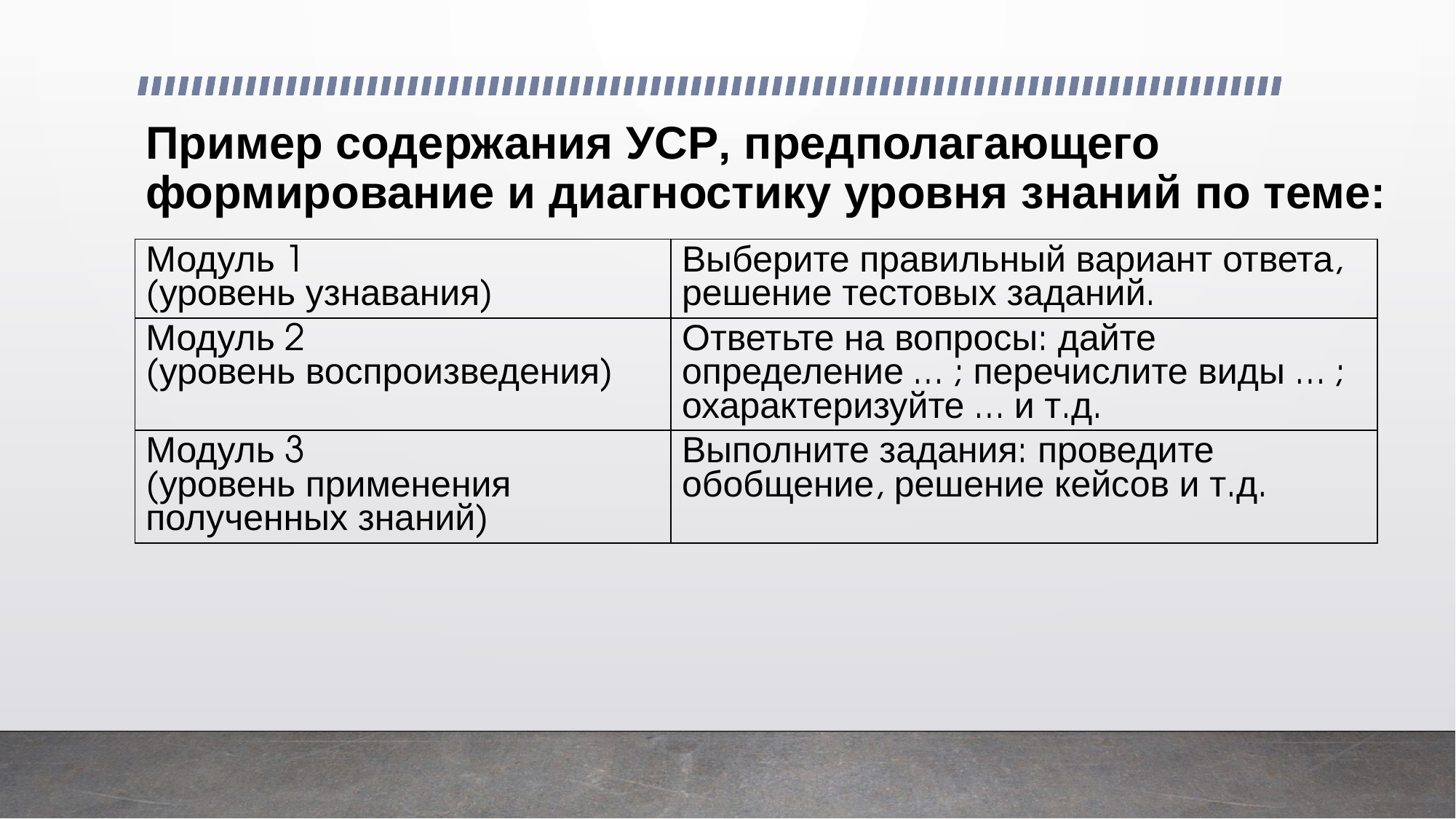

# Пример содержания УСР, предполагающего формирование и диагностику уровня знаний по теме:
| Модуль 1 (уровень узнавания) | Выберите правильный вариант ответа, решение тестовых заданий. |
| --- | --- |
| Модуль 2 (уровень воспроизведения) | Ответьте на вопросы: дайте определение … ; перечислите виды … ; охарактеризуйте … и т.д. |
| Модуль 3 (уровень применения полученных знаний) | Выполните задания: проведите обобщение, решение кейсов и т.д. |